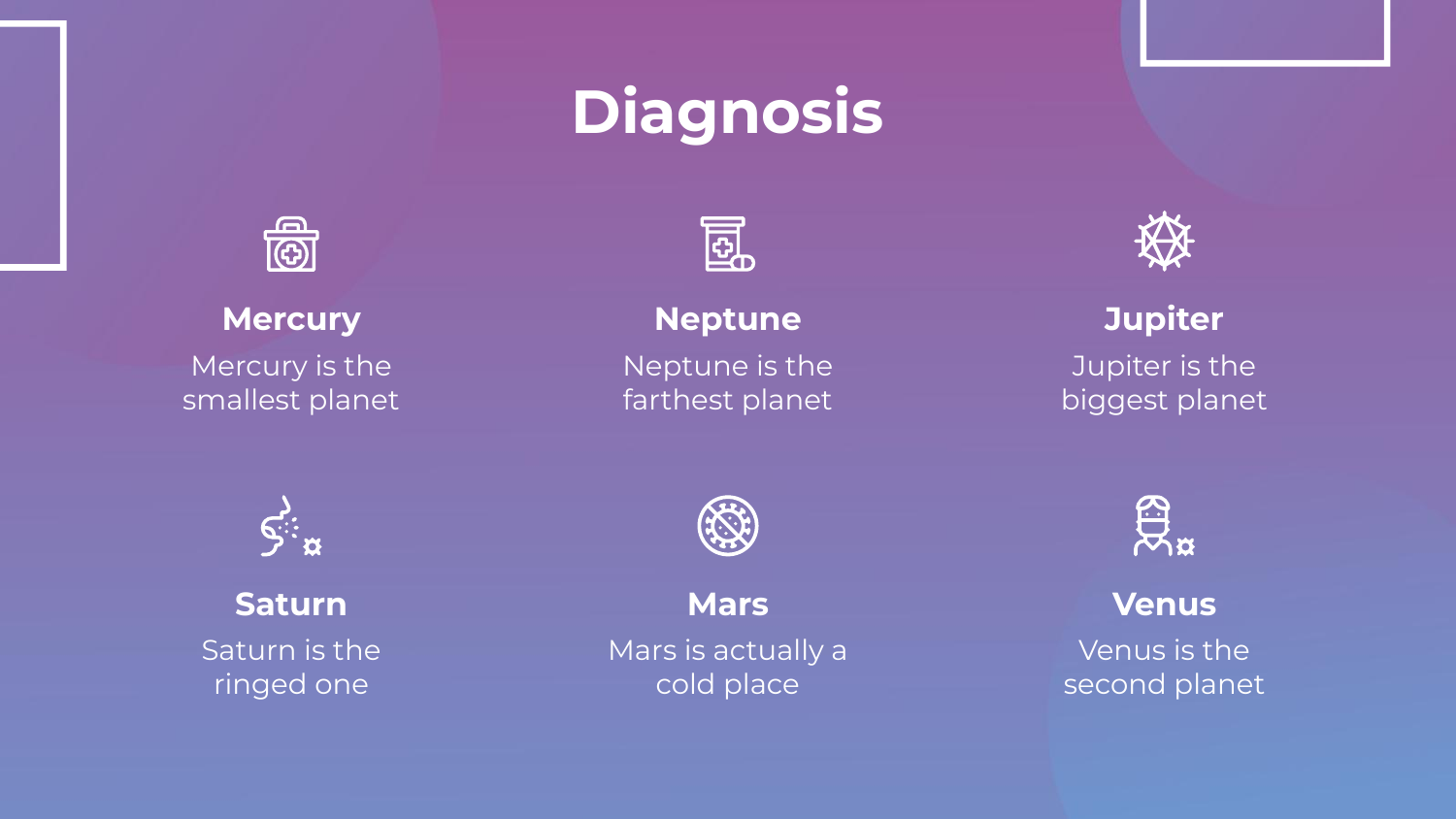

# Diagnosis

Mercury
Neptune
Jupiter
Mercury is the smallest planet
Neptune is the farthest planet
Jupiter is the biggest planet

Saturn
Mars
Venus
Saturn is the ringed one
Mars is actually a cold place
Venus is the second planet